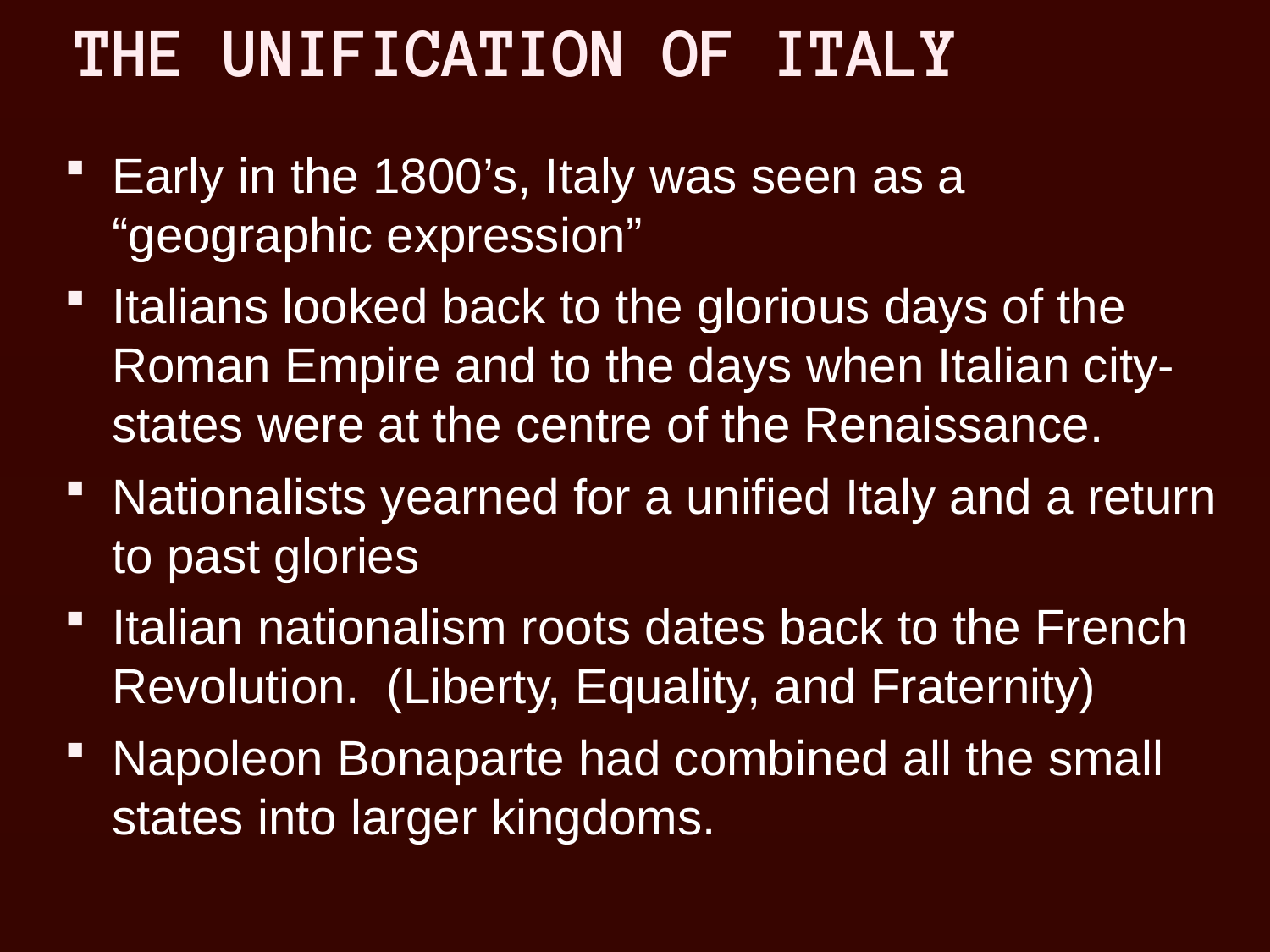

# THE UNIFICATION OF ITALY
Early in the 1800’s, Italy was seen as a “geographic expression”
Italians looked back to the glorious days of the Roman Empire and to the days when Italian city-states were at the centre of the Renaissance.
Nationalists yearned for a unified Italy and a return to past glories
Italian nationalism roots dates back to the French Revolution.  (Liberty, Equality, and Fraternity)
Napoleon Bonaparte had combined all the small states into larger kingdoms.